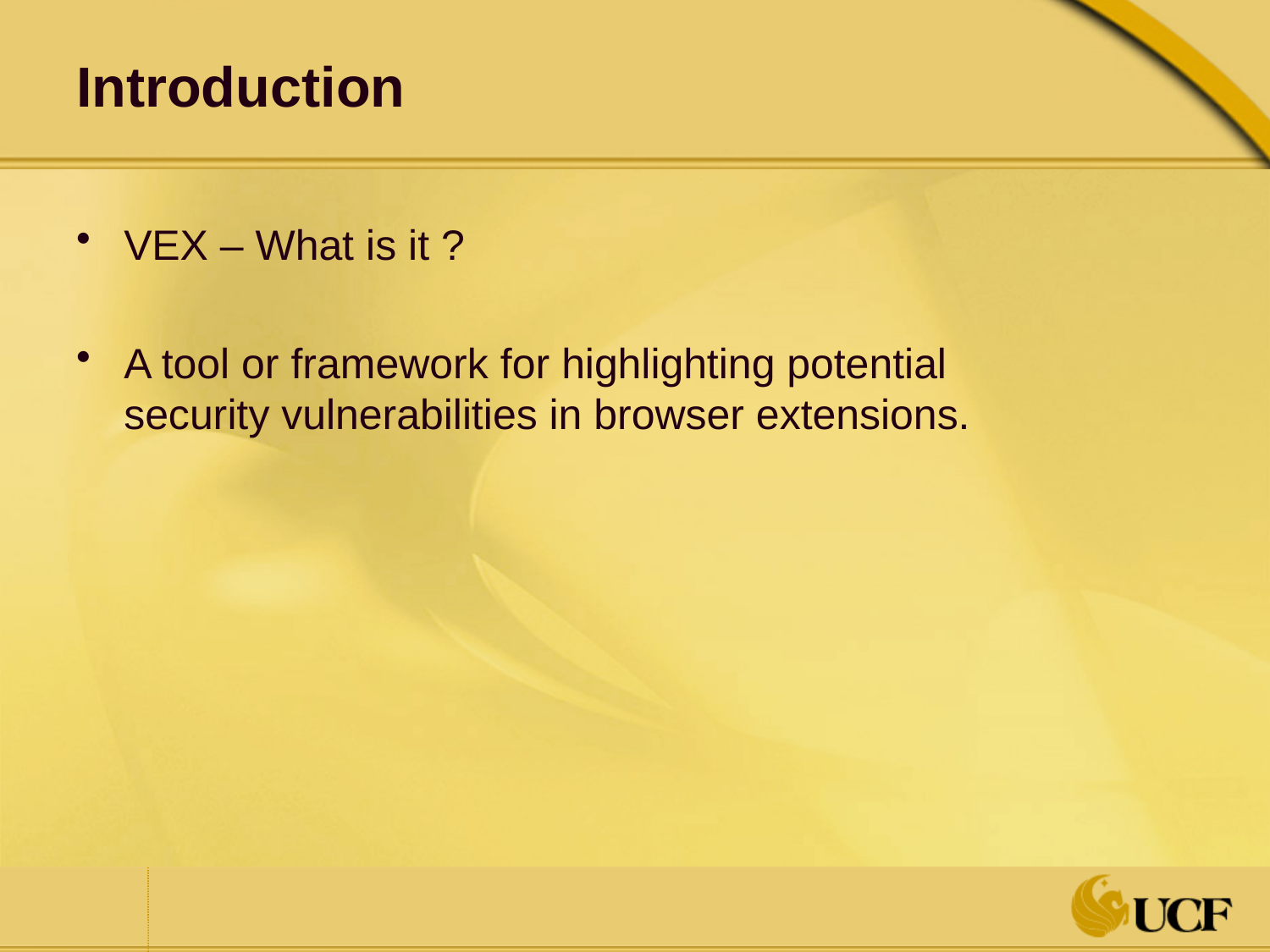

# Introduction
VEX – What is it ?

A tool or framework for highlighting potential security vulnerabilities in browser extensions.